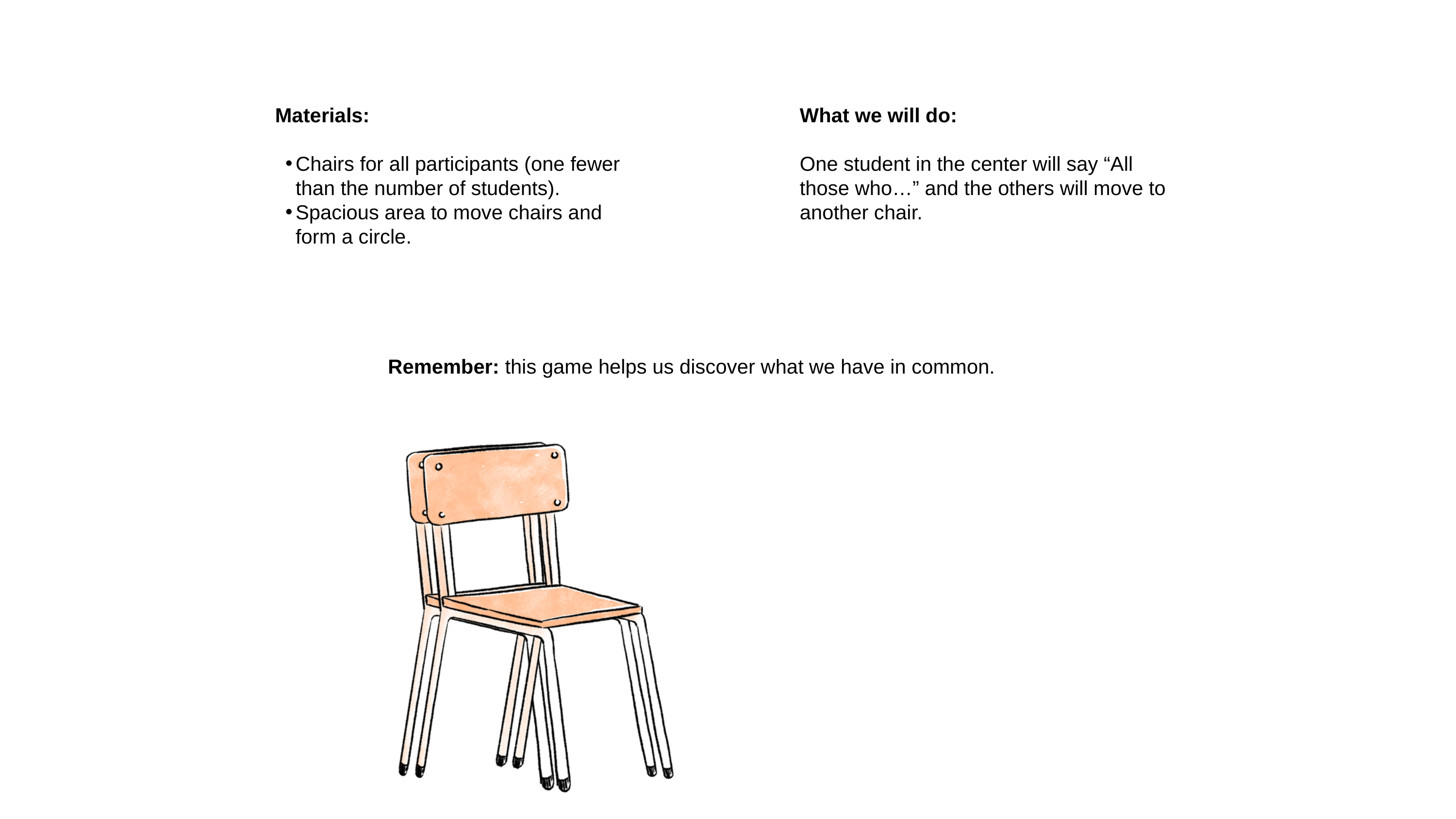

Materials:

Chairs for all participants (one fewer than the number of students).
Spacious area to move chairs and form a circle.
What we will do:

One student in the center will say “All those who…” and the others will move to another chair.

Remember: this game helps us discover what we have in common.